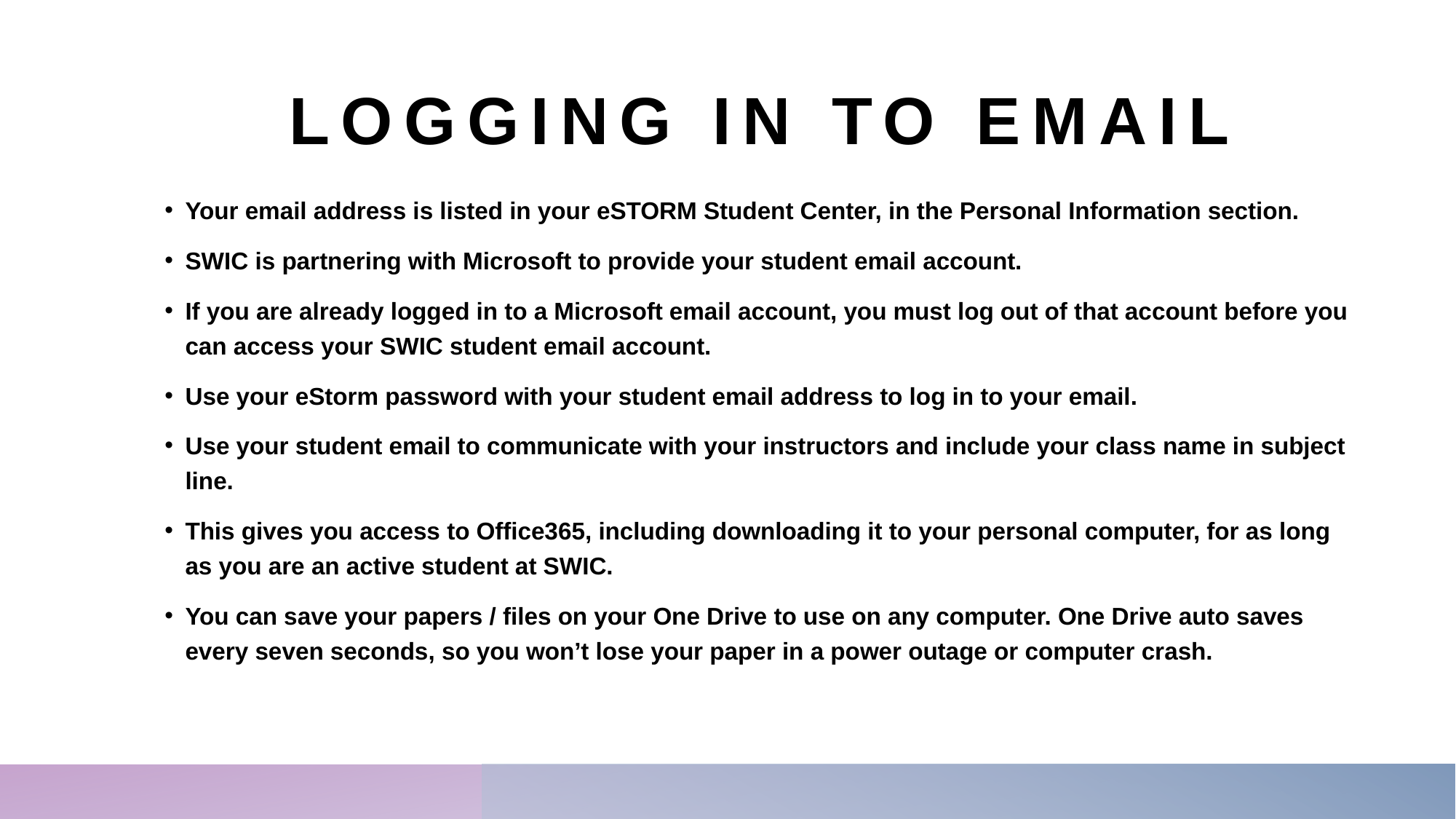

# Logging in to email
Your email address is listed in your eSTORM Student Center, in the Personal Information section.
SWIC is partnering with Microsoft to provide your student email account.
If you are already logged in to a Microsoft email account, you must log out of that account before you can access your SWIC student email account.
Use your eStorm password with your student email address to log in to your email.
Use your student email to communicate with your instructors and include your class name in subject line.
This gives you access to Office365, including downloading it to your personal computer, for as long as you are an active student at SWIC.
You can save your papers / files on your One Drive to use on any computer. One Drive auto saves every seven seconds, so you won’t lose your paper in a power outage or computer crash.